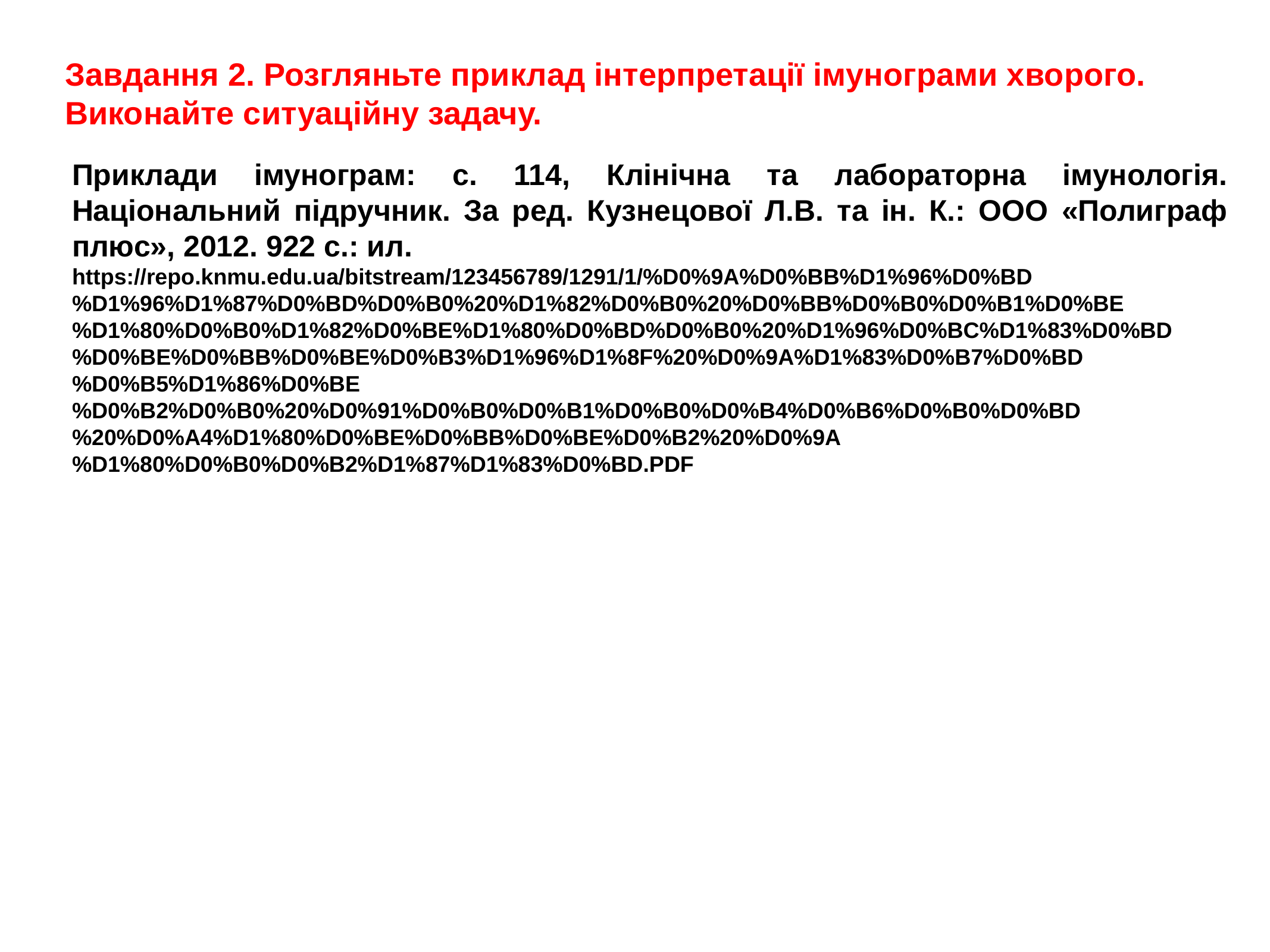

Завдання 2. Розгляньте приклад інтерпретації імунограми хворого.
Виконайте ситуаційну задачу.
Приклади імунограм: с. 114, Клінічна та лабораторна імунологія. Національний підручник. За ред. Кузнецової Л.В. та ін. К.: ООО «Полиграф плюс», 2012. 922 с.: ил.
https://repo.knmu.edu.ua/bitstream/123456789/1291/1/%D0%9A%D0%BB%D1%96%D0%BD%D1%96%D1%87%D0%BD%D0%B0%20%D1%82%D0%B0%20%D0%BB%D0%B0%D0%B1%D0%BE%D1%80%D0%B0%D1%82%D0%BE%D1%80%D0%BD%D0%B0%20%D1%96%D0%BC%D1%83%D0%BD%D0%BE%D0%BB%D0%BE%D0%B3%D1%96%D1%8F%20%D0%9A%D1%83%D0%B7%D0%BD%D0%B5%D1%86%D0%BE%D0%B2%D0%B0%20%D0%91%D0%B0%D0%B1%D0%B0%D0%B4%D0%B6%D0%B0%D0%BD%20%D0%A4%D1%80%D0%BE%D0%BB%D0%BE%D0%B2%20%D0%9A%D1%80%D0%B0%D0%B2%D1%87%D1%83%D0%BD.PDF